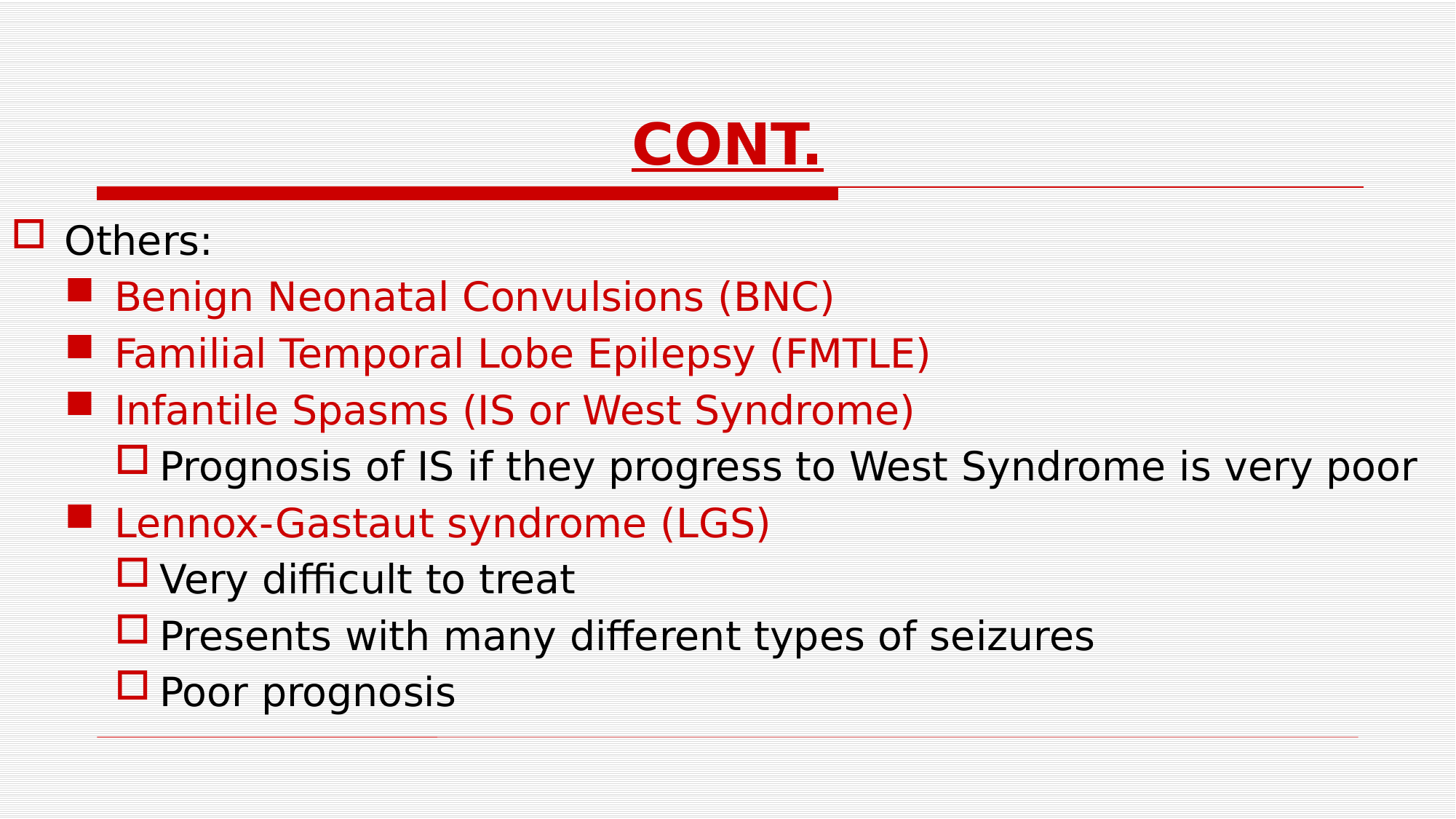

# CONT.
Others:
Benign Neonatal Convulsions (BNC)
Familial Temporal Lobe Epilepsy (FMTLE)
Infantile Spasms (IS or West Syndrome)
Prognosis of IS if they progress to West Syndrome is very poor
Lennox-Gastaut syndrome (LGS)
Very difficult to treat
Presents with many different types of seizures
Poor prognosis